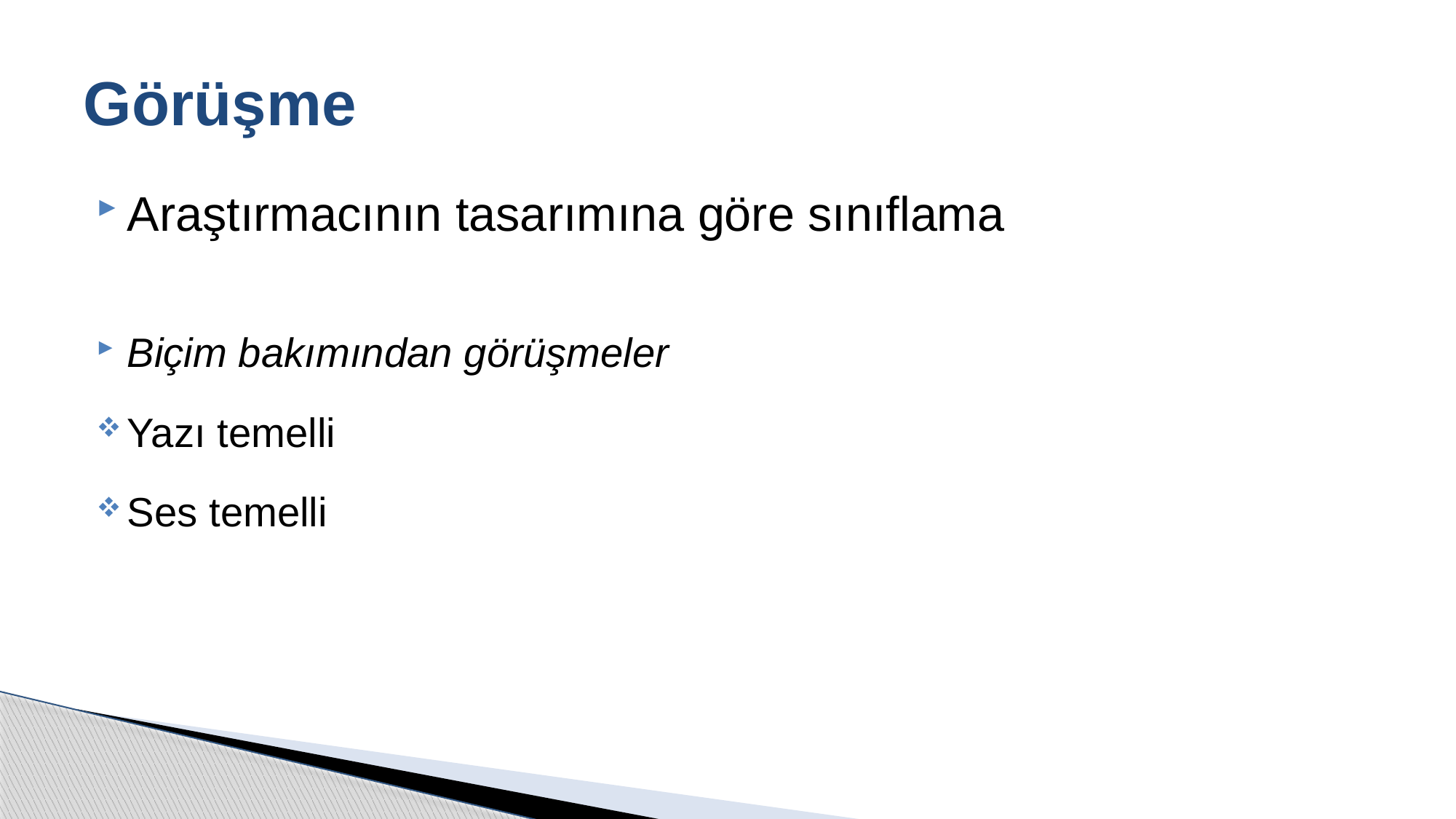

# Görüşme
Araştırmacının tasarımına göre sınıflama

Biçim bakımından görüşmeler
Yazı temelli
Ses temelli